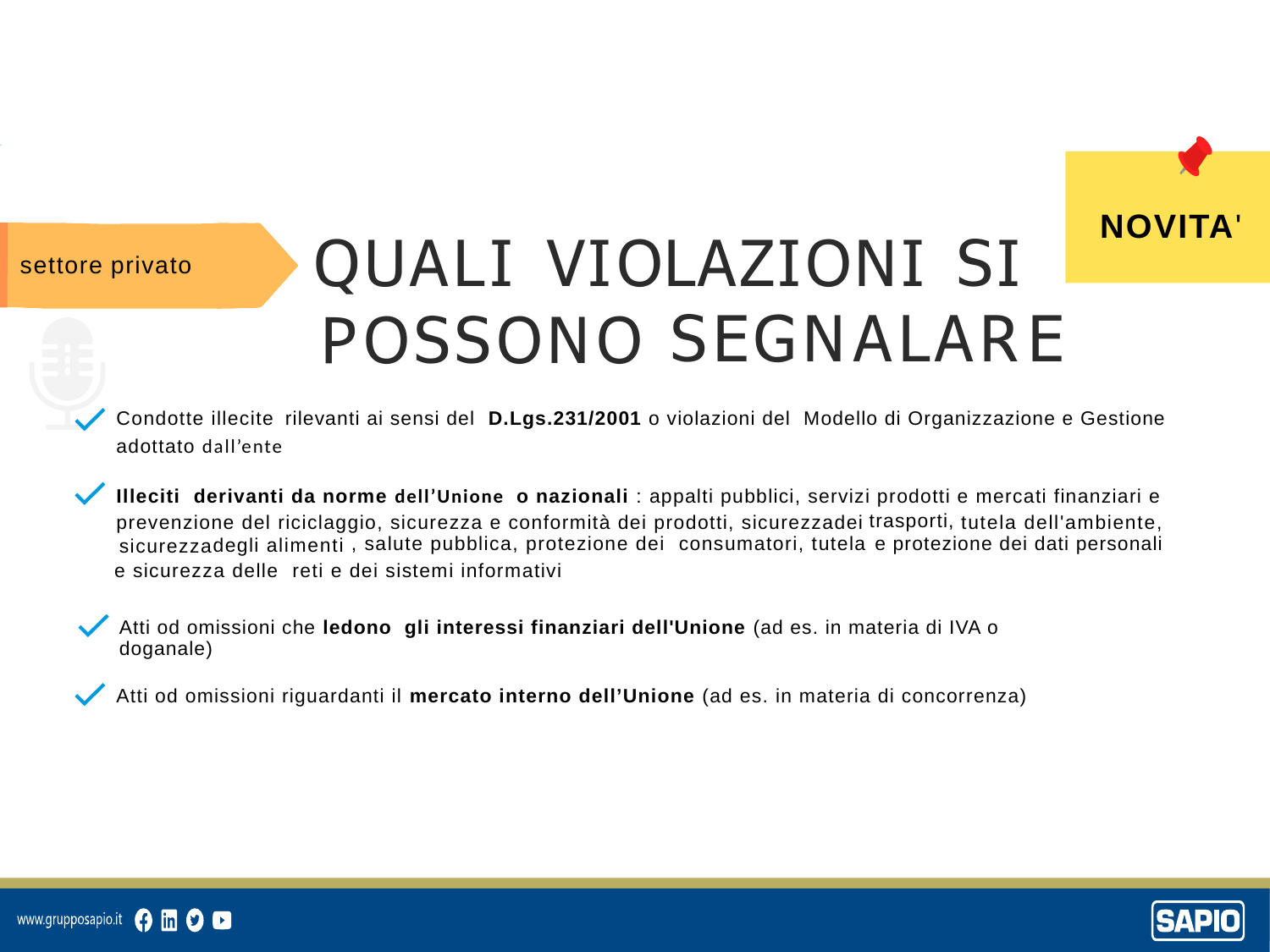

settore
pubblico
NOVITA'

QUALI
VIOLAZIONI
SI
settore
privato
SEGNALARE
POSSONO

Condotte illecite
rilevanti ai sensi del  D.Lgs.231/2001 o violazioni del  Modello di Organizzazione e Gestione

adottato dall’ente

Illeciti  derivanti da norme dell’Unione  o nazionali : appalti pubblici, servizi prodotti e mercati finanziari e
prevenzione del riciclaggio, sicurezza e conformità dei prodotti, sicurezza
trasporti,
dei
tutela dell'ambiente,
, salute pubblica, protezione dei  consumatori, tutela e protezione dei dati personali
degli
alimenti
sicurezza

e sicurezza delle  reti e dei sistemi informativi

Atti od omissioni che ledono  gli interessi finanziari dell'Unione (ad es. in materia di IVA o doganale)

Atti od omissioni riguardanti il mercato interno dell’Unione (ad es. in materia di concorrenza)